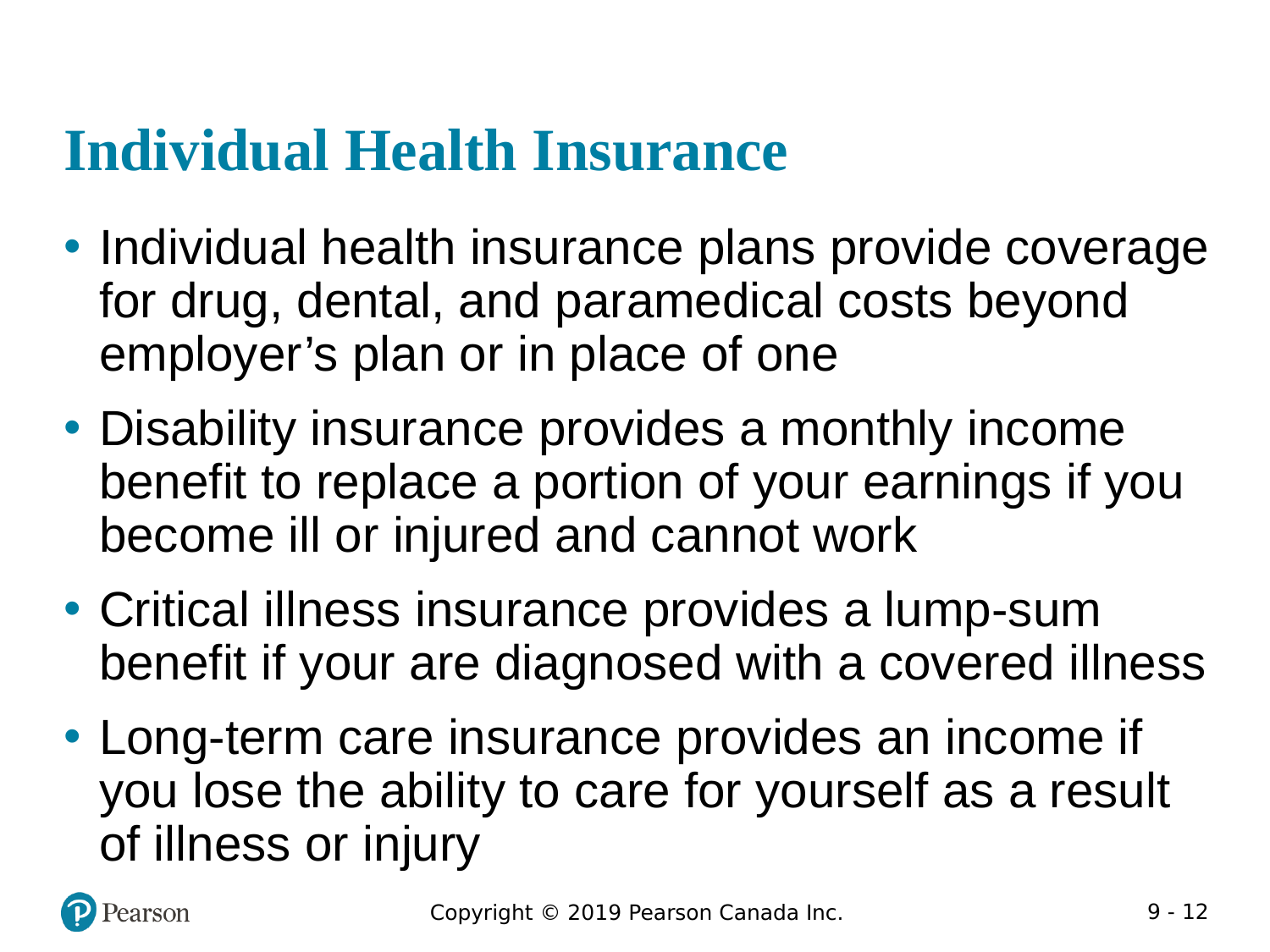

# Individual Health Insurance
Individual health insurance plans provide coverage for drug, dental, and paramedical costs beyond employer’s plan or in place of one
Disability insurance provides a monthly income benefit to replace a portion of your earnings if you become ill or injured and cannot work
Critical illness insurance provides a lump-sum benefit if your are diagnosed with a covered illness
Long-term care insurance provides an income if you lose the ability to care for yourself as a result of illness or injury